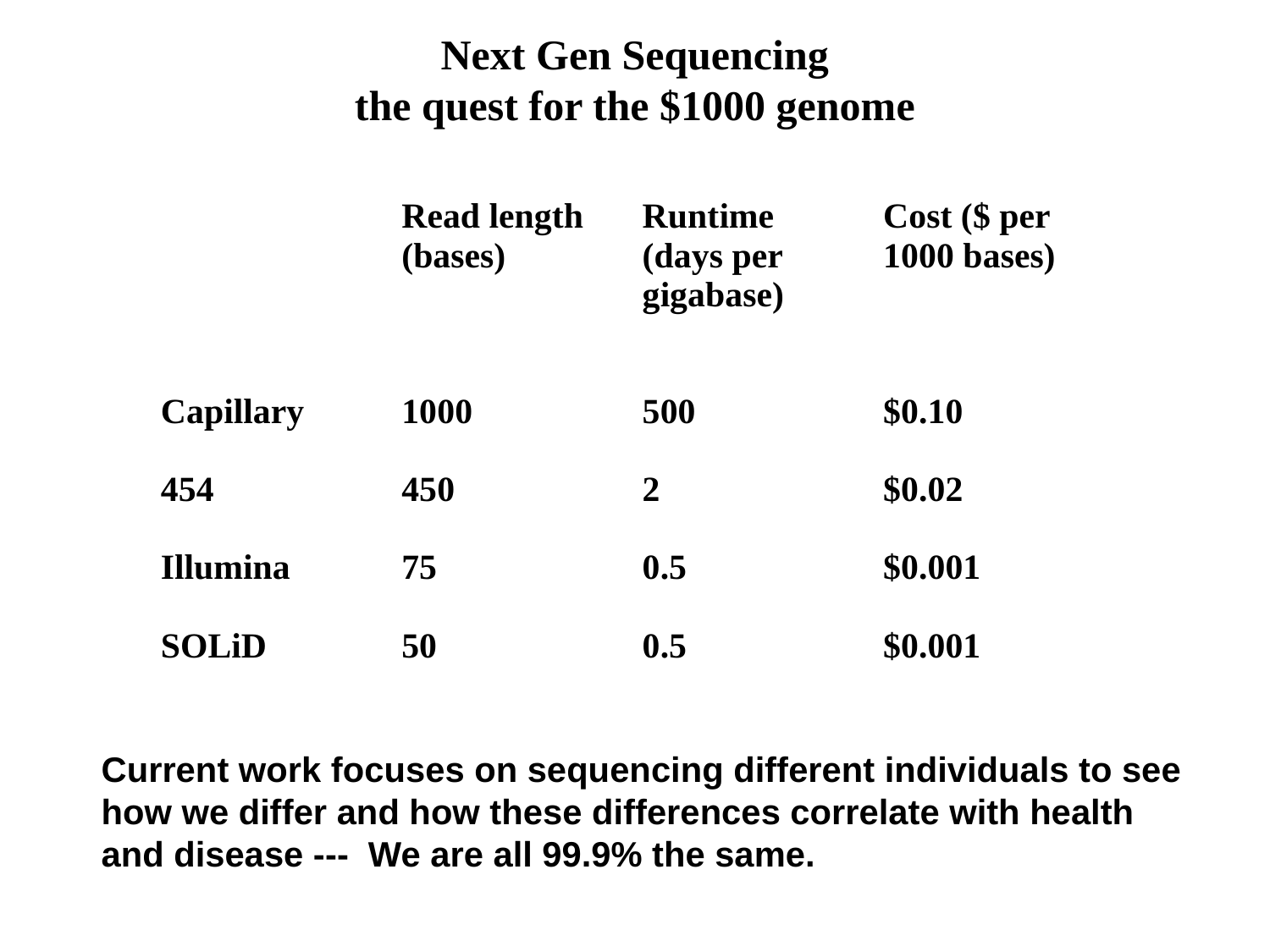

Next Gen Sequencing
the quest for the $1000 genome
|  | Read length (bases) | Runtime (days per gigabase) | Cost ($ per 1000 bases) |
| --- | --- | --- | --- |
| Capillary | 1000 | 500 | $0.10 |
| 454 | 450 | 2 | $0.02 |
| Illumina | 75 | 0.5 | $0.001 |
| SOLiD | 50 | 0.5 | $0.001 |
Current work focuses on sequencing different individuals to see
how we differ and how these differences correlate with health
and disease ---  We are all 99.9% the same.